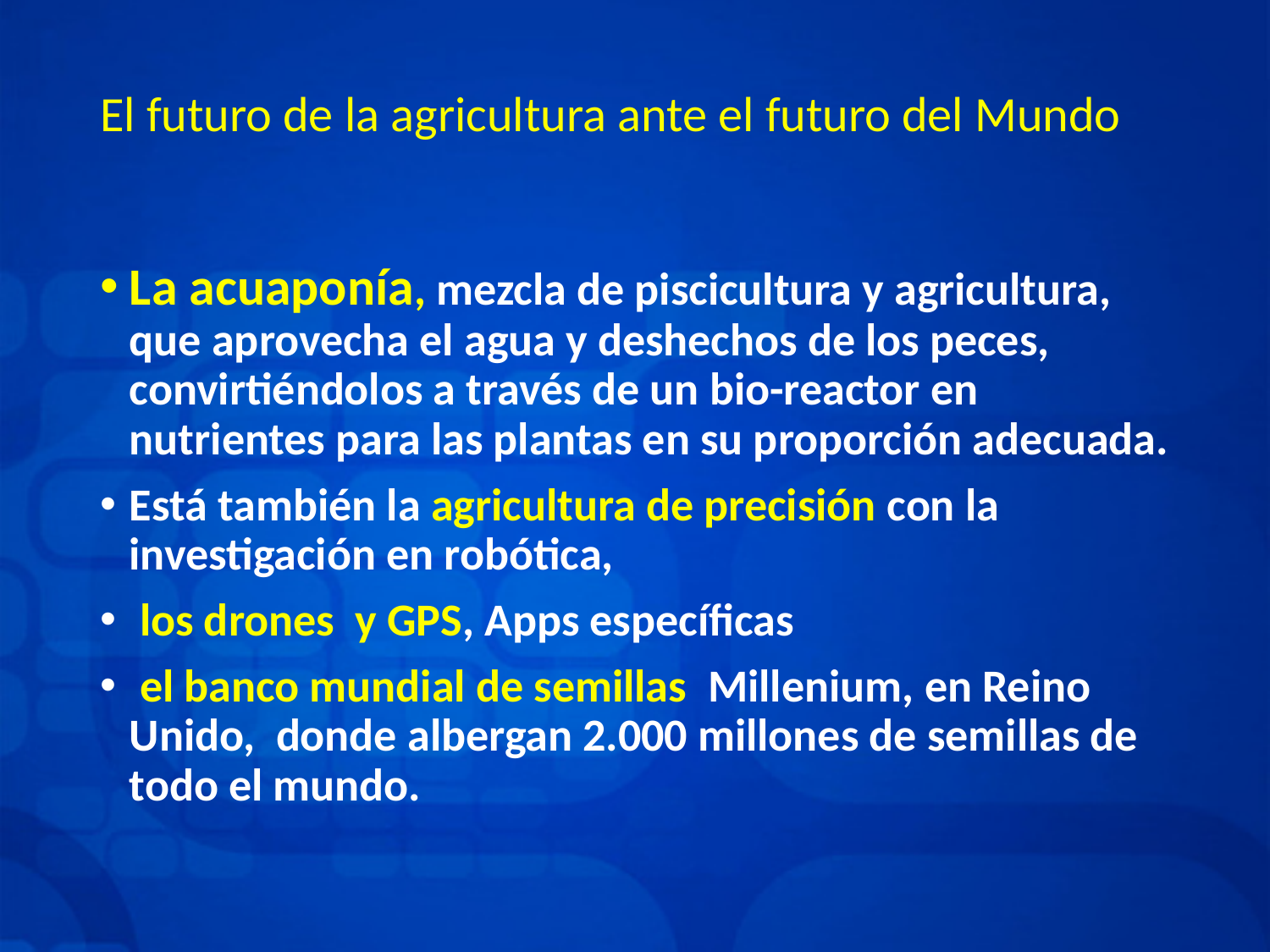

# El futuro de la agricultura ante el futuro del Mundo
La acuaponía, mezcla de piscicultura y agricultura, que aprovecha el agua y deshechos de los peces, convirtiéndolos a través de un bio-reactor en nutrientes para las plantas en su proporción adecuada.
Está también la agricultura de precisión con la investigación en robótica,
 los drones  y GPS, Apps específicas
 el banco mundial de semillas  Millenium, en Reino Unido,  donde albergan 2.000 millones de semillas de todo el mundo.